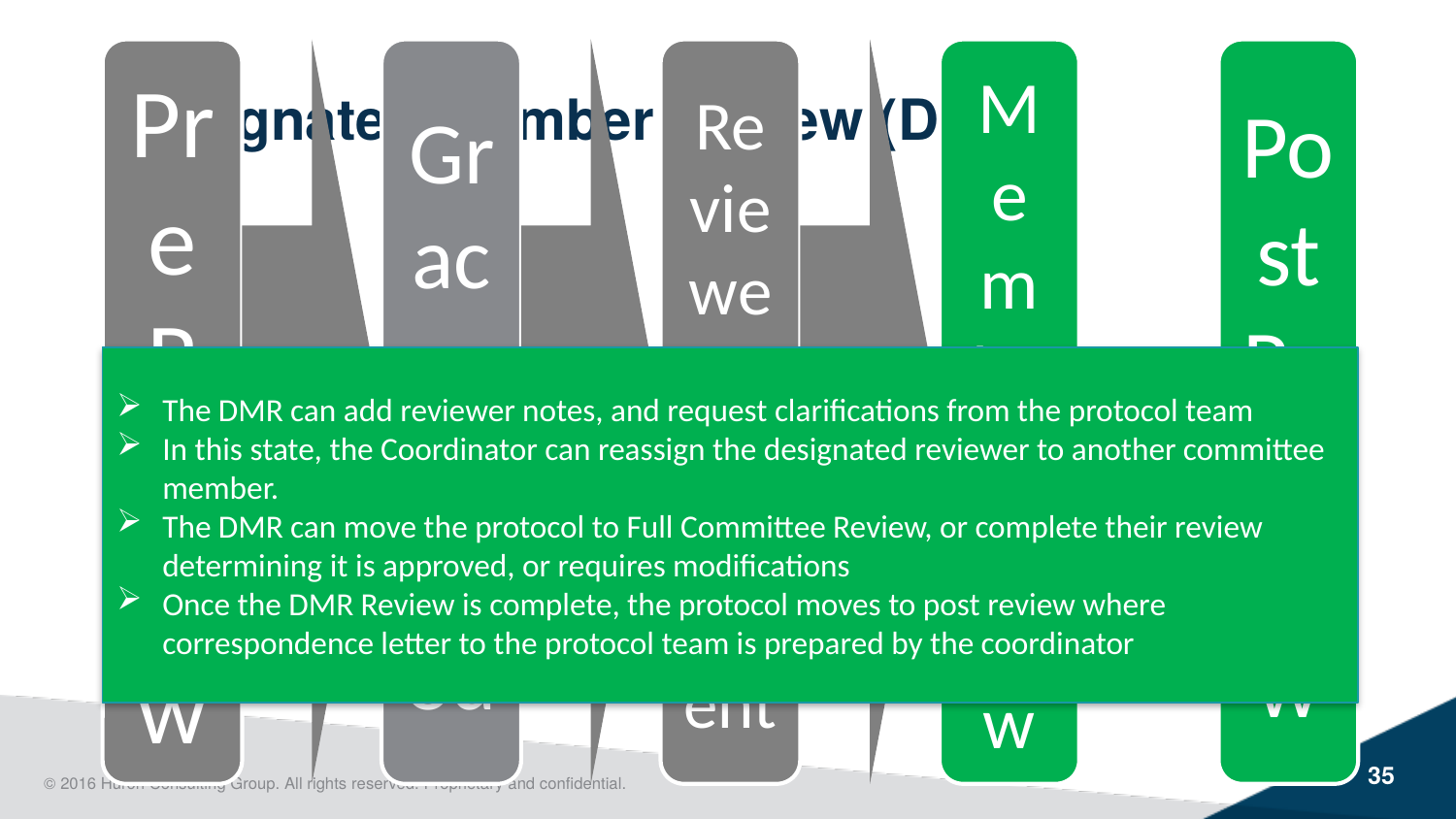

Grace Period
Member Review
Pre Review
Post Review
Designated Member Review (DMR)
The DMR can add reviewer notes, and request clarifications from the protocol team
In this state, the Coordinator can reassign the designated reviewer to another committee member.
The DMR can move the protocol to Full Committee Review, or complete their review determining it is approved, or requires modifications
Once the DMR Review is complete, the protocol moves to post review where correspondence letter to the protocol team is prepared by the coordinator